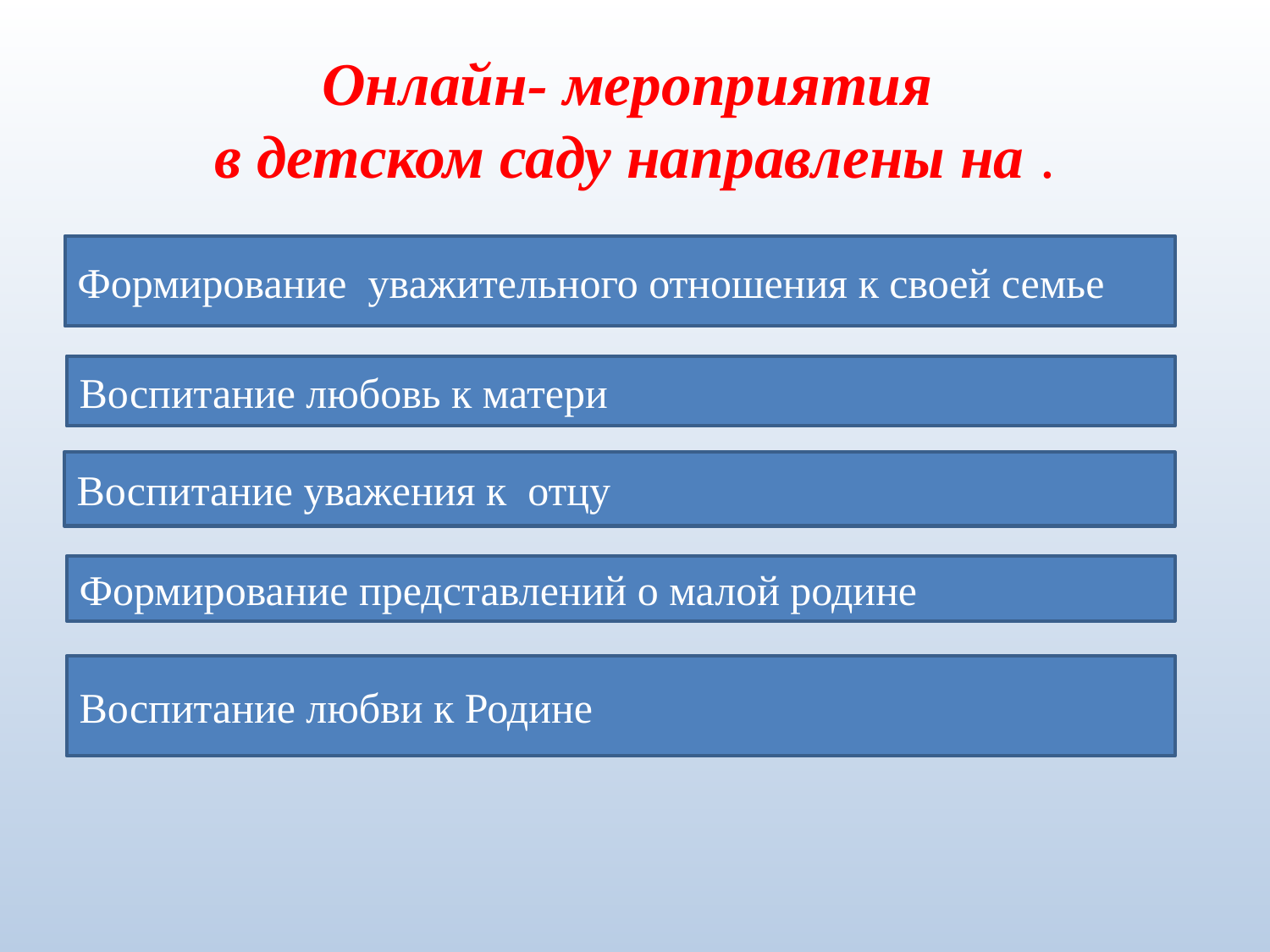

# Онлайн- мероприятия в детском саду направлены на .
Формирование  уважительного отношения к своей семье
Воспитание любовь к матери
Воспитание уважения к  отцу
Формирование представлений о малой родине
Воспитание любви к Родине